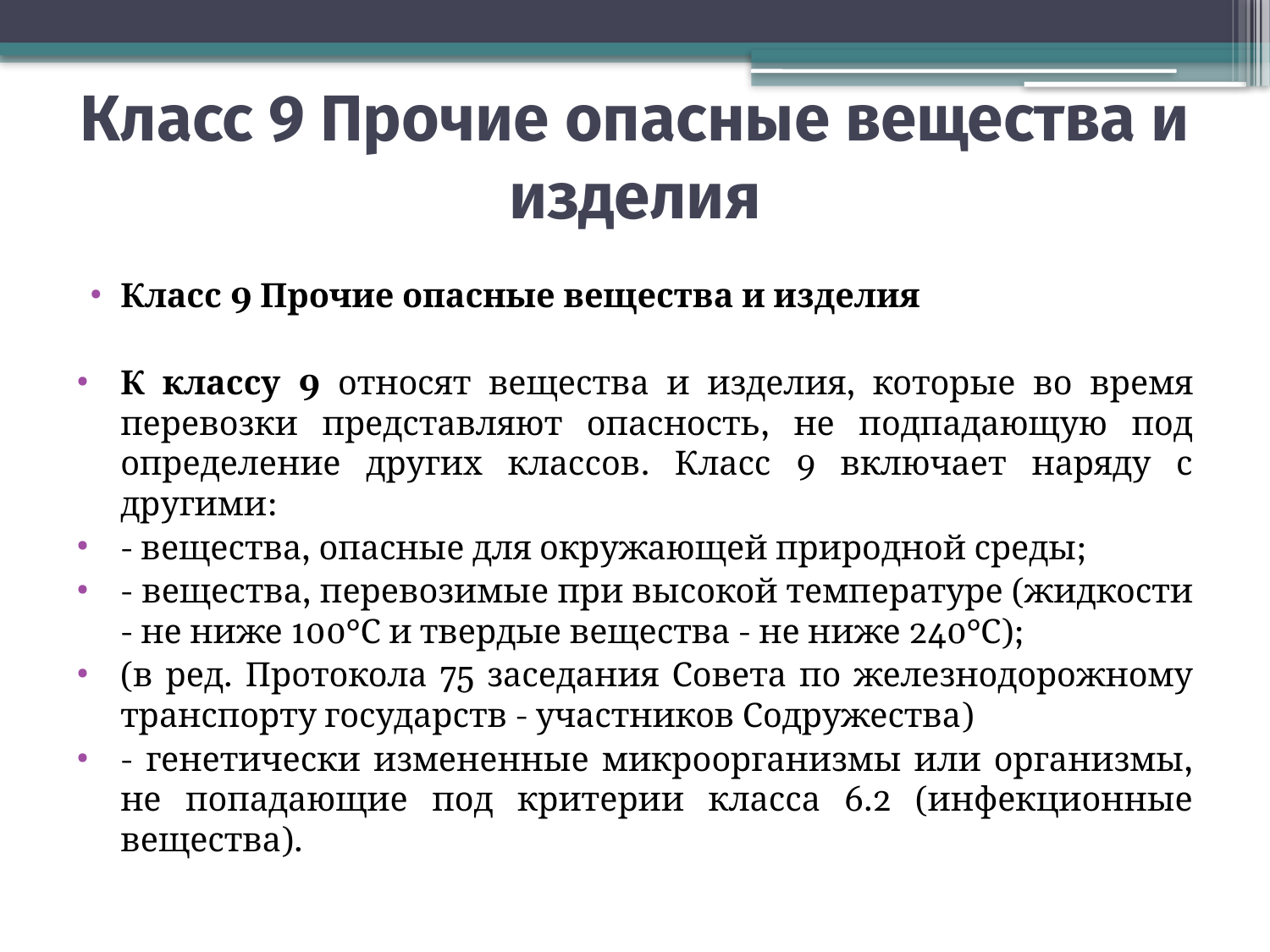

# Класс 9 Прочие опасные вещества и изделия
Класс 9 Прочие опасные вещества и изделия

К классу 9 относят вещества и изделия, которые во время перевозки представляют опасность, не подпадающую под определение других классов. Класс 9 включает наряду с другими:
- вещества, опасные для окружающей природной среды;
- вещества, перевозимые при высокой температуре (жидкости - не ниже 100°С и твердые вещества - не ниже 240°С);
(в ред. Протокола 75 заседания Совета по железнодорожному транспорту государств - участников Содружества)
- генетически измененные микроорганизмы или организмы, не попадающие под критерии класса 6.2 (инфекционные вещества).